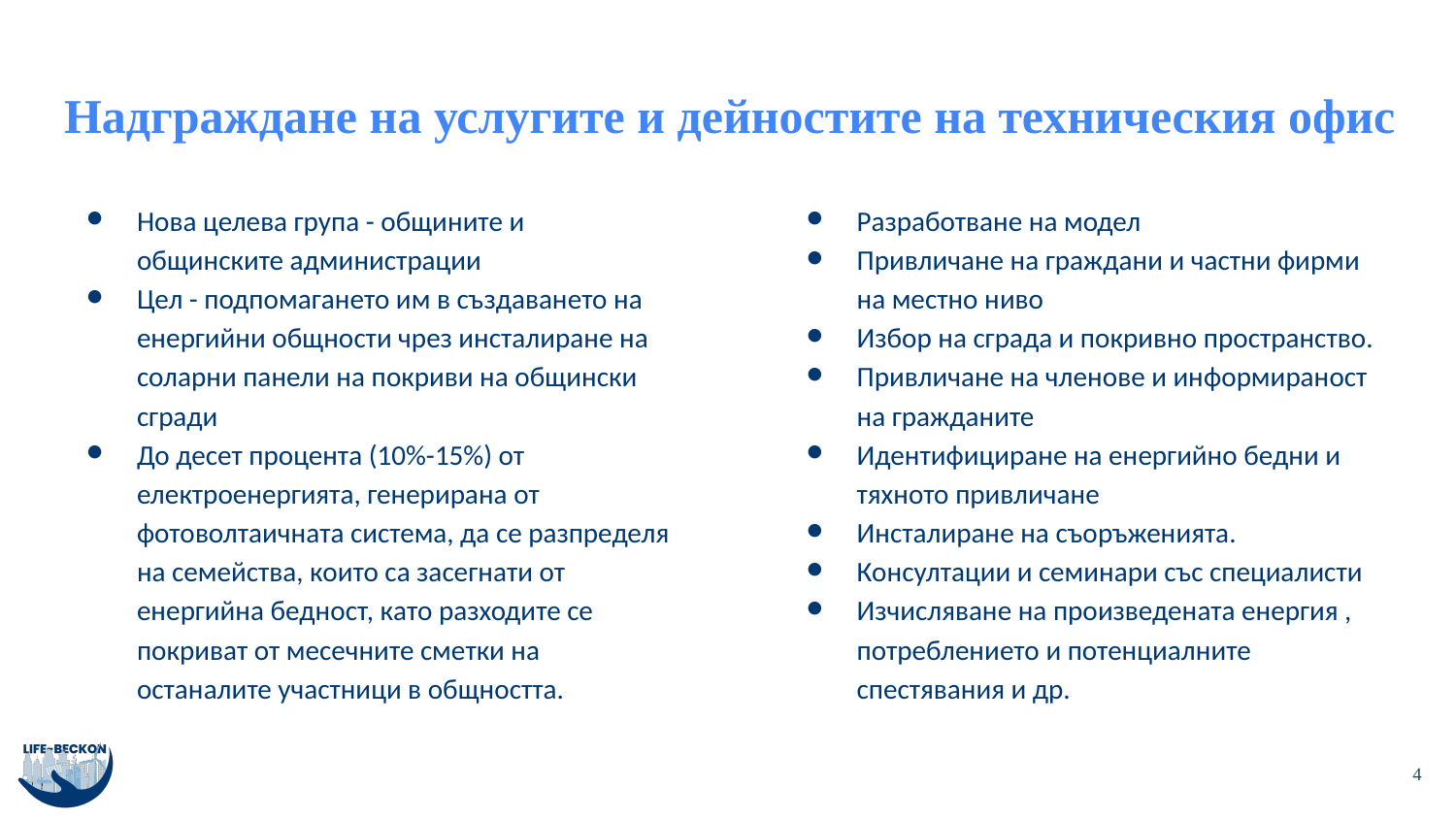

# Надграждане на услугите и дейностите на техническия офис
Нова целева група - общините и общинските администрации
Цел - подпомагането им в създаването на енергийни общности чрез инсталиране на соларни панели на покриви на общински сгради
До десет процента (10%-15%) от електроенергията, генерирана от фотоволтаичната система, да се разпределя на семейства, които са засегнати от енергийна бедност, като разходите се покриват от месечните сметки на останалите участници в общността.
Разработване на модел
Привличане на граждани и частни фирми на местно ниво
Избор на сграда и покривно пространство.
Привличане на членове и информираност на гражданите
Идентифициране на енергийно бедни и тяхното привличане
Инсталиране на съоръженията.
Консултации и семинари със специалисти
Изчисляване на произведената енергия , потреблението и потенциалните спестявания и др.
4